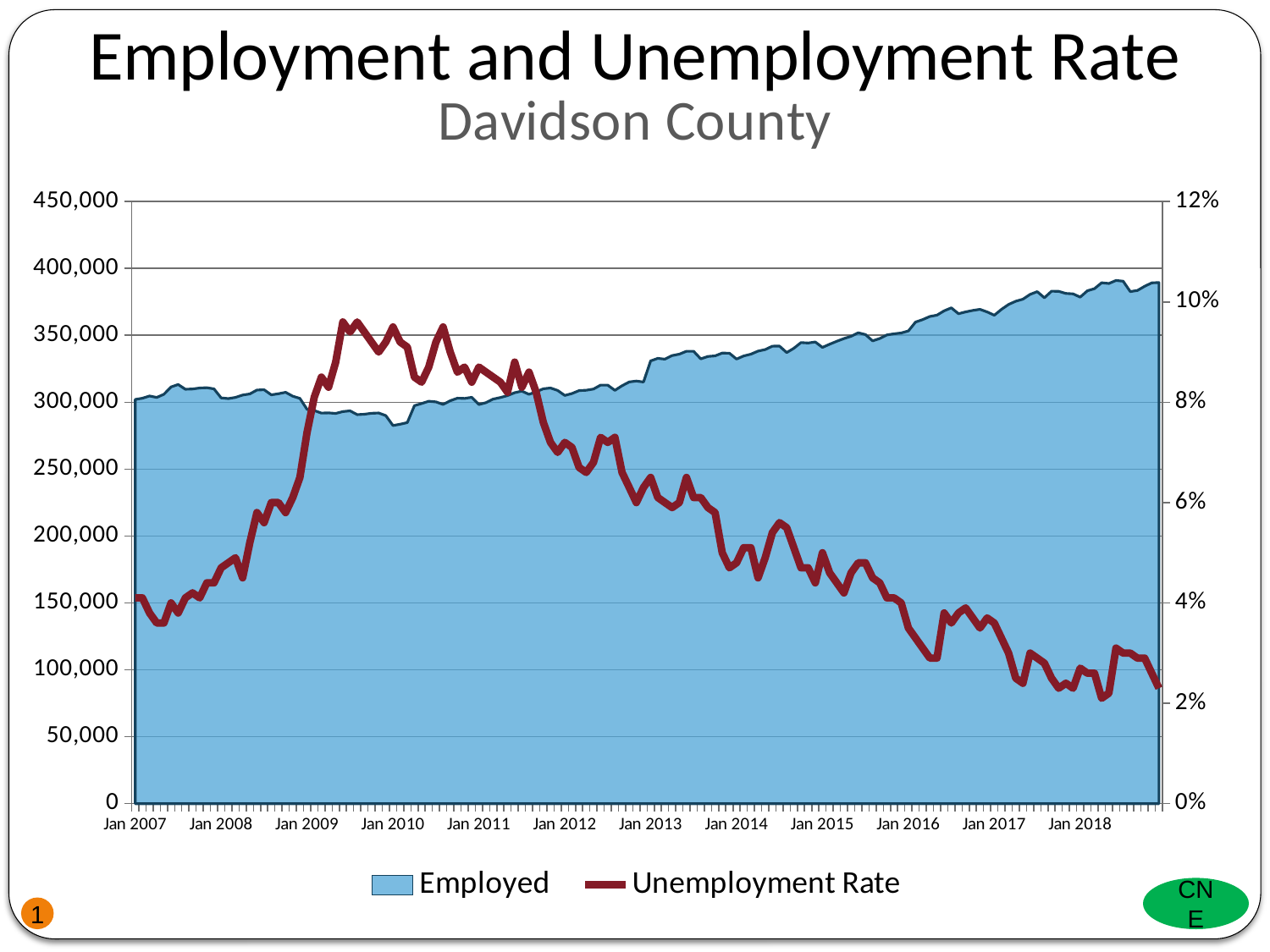

### Chart

| Category | Employed | Unemployment Rate |
|---|---|---|
| Jan 2007 | 302110.0 | 0.041 |
| . | 303000.0 | 0.041 |
|  | 304680.0 | 0.038 |
|  | 303580.0 | 0.036 |
|  | 305950.0 | 0.036 |
|  | 311450.0 | 0.04 |
|  | 313280.0 | 0.038 |
|  | 309730.0 | 0.041 |
|  | 309900.0 | 0.042 |
|  | 310640.0 | 0.041 |
|  | 310860.0 | 0.044 |
|  | 309970.0 | 0.044 |
| Jan 2008 | 303260.0 | 0.047 |
|  | 302750.0 | 0.048 |
|  | 303610.0 | 0.049 |
|  | 305390.0 | 0.045 |
|  | 306190.0 | 0.052 |
|  | 309120.0 | 0.058 |
|  | 309360.0 | 0.056 |
|  | 305520.0 | 0.06 |
|  | 306360.0 | 0.06 |
|  | 307420.0 | 0.058 |
|  | 304520.0 | 0.061 |
|  | 302870.0 | 0.065 |
| Jan 2009 | 294700.0 | 0.074 |
|  | 293790.0 | 0.081 |
|  | 291890.0 | 0.085 |
|  | 292050.0 | 0.083 |
|  | 291640.0 | 0.088 |
|  | 293040.0 | 0.096 |
|  | 293570.0 | 0.094 |
|  | 290750.0 | 0.096 |
|  | 291060.0 | 0.094 |
|  | 291750.0 | 0.092 |
|  | 291970.0 | 0.09 |
|  | 290030.0 | 0.092 |
| Jan 2010 | 282610.0 | 0.095 |
|  | 283570.0 | 0.092 |
|  | 284790.0 | 0.091 |
|  | 297470.0 | 0.085 |
|  | 299030.0 | 0.084 |
|  | 300740.0 | 0.087 |
|  | 300260.0 | 0.092 |
|  | 298360.0 | 0.095 |
|  | 301120.0 | 0.09 |
|  | 303030.0 | 0.086 |
|  | 302830.0 | 0.087 |
|  | 303720.0 | 0.084 |
| Jan 2011 | 298290.0 | 0.087 |
|  | 299700.0 | 0.086 |
|  | 302350.0 | 0.085 |
|  | 303520.0 | 0.084 |
|  | 304990.0 | 0.082 |
|  | 307130.0 | 0.088 |
|  | 308350.0 | 0.083 |
|  | 305920.0 | 0.086 |
|  | 307770.0 | 0.082 |
|  | 310060.0 | 0.076 |
|  | 310660.0 | 0.072 |
|  | 308830.0 | 0.07 |
| Jan 2012 | 305090.0 | 0.072 |
|  | 306490.0 | 0.071 |
|  | 308700.0 | 0.067 |
|  | 308960.0 | 0.066 |
|  | 309870.0 | 0.068 |
|  | 312830.0 | 0.073 |
|  | 312760.0 | 0.072 |
|  | 308910.0 | 0.073 |
|  | 312320.0 | 0.066 |
|  | 315150.0 | 0.063 |
|  | 315840.0 | 0.06 |
|  | 315130.0 | 0.063 |
| Jan 2013 | 330900.0 | 0.065 |
|  | 332790.0 | 0.061 |
|  | 332210.0 | 0.06 |
|  | 334880.0 | 0.059 |
|  | 335950.0 | 0.06 |
|  | 338100.0 | 0.065 |
|  | 338080.0 | 0.061 |
|  | 332410.0 | 0.061 |
|  | 334210.0 | 0.059 |
|  | 334660.0 | 0.058 |
|  | 336740.0 | 0.05 |
|  | 336640.0 | 0.047 |
| Jan 2014 | 332290.0 | 0.048 |
|  | 334570.0 | 0.051 |
|  | 335950.0 | 0.051 |
|  | 338200.0 | 0.045 |
|  | 339360.0 | 0.049 |
|  | 341920.0 | 0.054 |
|  | 341950.0 | 0.056 |
|  | 337130.0 | 0.055 |
|  | 340340.0 | 0.051 |
|  | 344610.0 | 0.047 |
|  | 344250.0 | 0.047 |
|  | 345060.0 | 0.044 |
| Jan 2015 | 340970.0 | 0.05 |
|  | 343360.0 | 0.046 |
|  | 345550.0 | 0.044 |
|  | 347600.0 | 0.042 |
|  | 349300.0 | 0.046 |
|  | 351910.0 | 0.048 |
|  | 350560.0 | 0.048 |
|  | 345870.0 | 0.045 |
|  | 347630.0 | 0.044 |
|  | 350300.0 | 0.041 |
|  | 351120.0 | 0.041 |
|  | 351780.0 | 0.04 |
| Jan 2016 | 353310.0 | 0.035 |
|  | 359910.0 | 0.033 |
|  | 361770.0 | 0.031 |
|  | 364080.0 | 0.029 |
|  | 365100.0 | 0.029 |
|  | 368320.0 | 0.038 |
|  | 370550.0 | 0.036 |
|  | 366150.0 | 0.038 |
|  | 367510.0 | 0.039 |
|  | 368590.0 | 0.037 |
|  | 369440.0 | 0.035 |
|  | 367500.0 | 0.037 |
| Jan 2017 | 365020.0 | 0.036 |
|  | 369390.0 | 0.033 |
|  | 373080.0 | 0.03 |
|  | 375480.0 | 0.025 |
|  | 377000.0 | 0.024 |
|  | 380610.0 | 0.03 |
|  | 382650.0 | 0.029 |
|  | 378060.0 | 0.028 |
|  | 383000.0 | 0.025 |
|  | 382870.0 | 0.023 |
|  | 381300.0 | 0.024 |
|  | 381000.0 | 0.023 |
| Jan 2018 | 378530.0 | 0.027 |
CNE
1